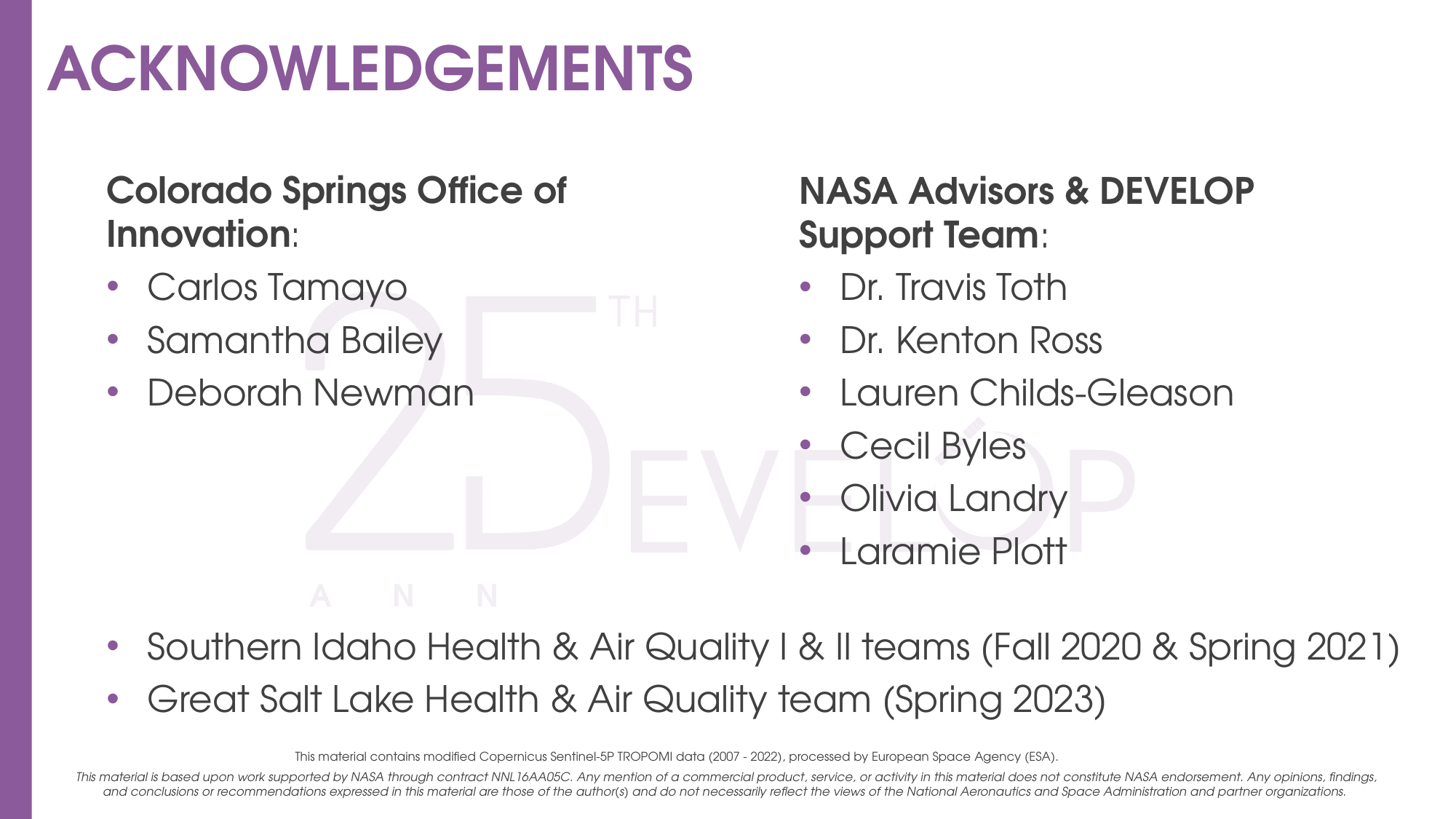

Colorado Springs Office of Innovation:
Carlos Tamayo
Samantha Bailey
Deborah Newman

NASA Advisors & DEVELOP Support Team:
Dr. Travis Toth
Dr. Kenton Ross
Lauren Childs-Gleason
Cecil Byles
Olivia Landry
Laramie Plott

Southern Idaho Health & Air Quality I & II teams (Fall 2020 & Spring 2021)
Great Salt Lake Health & Air Quality team (Spring 2023)
This material contains modified Copernicus Sentinel-5P TROPOMI data (2007 - 2022), processed by European Space Agency (ESA).